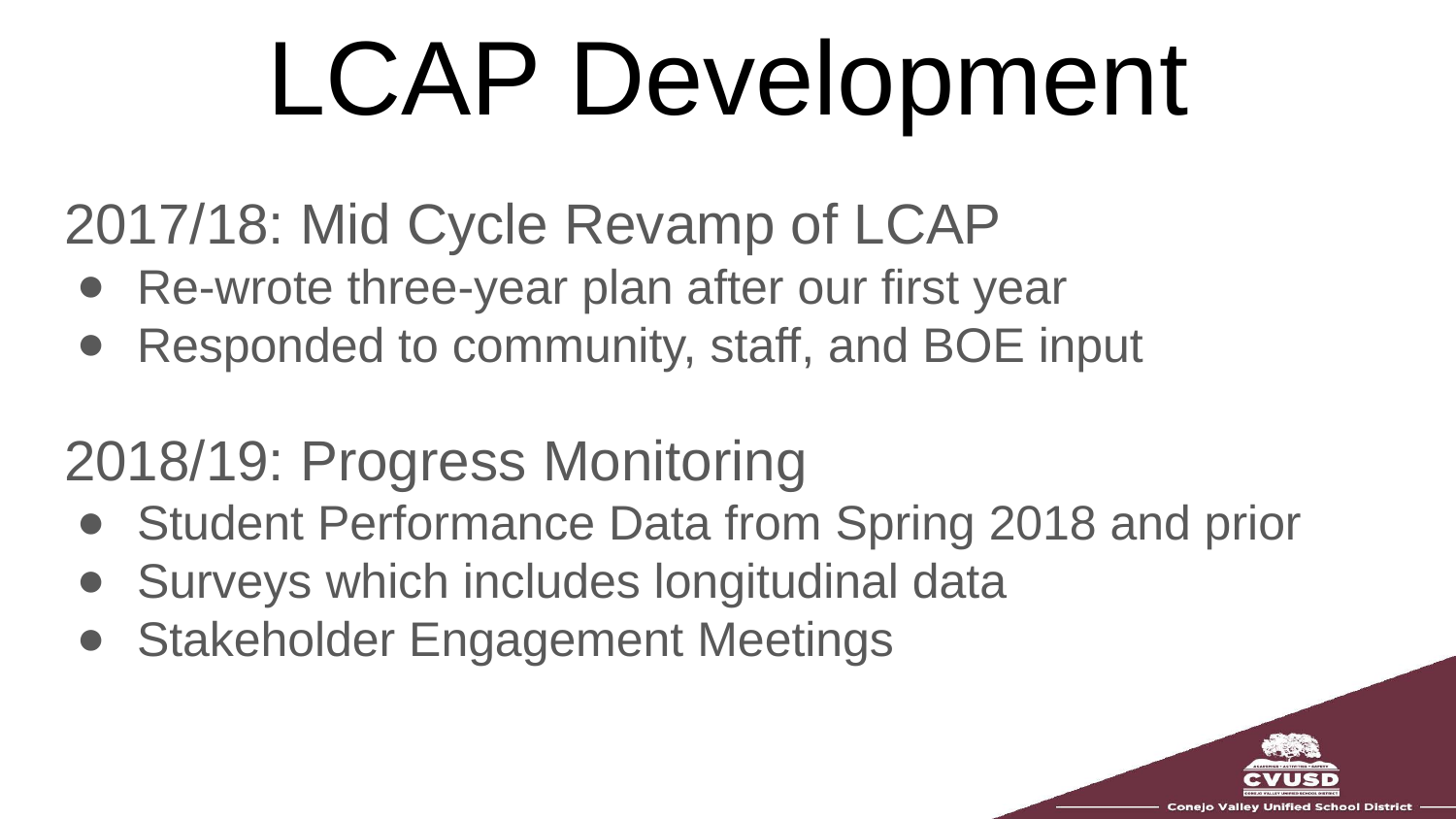

LCAP Development
2017/18: Mid Cycle Revamp of LCAP
Re-wrote three-year plan after our first year
Responded to community, staff, and BOE input

2018/19: Progress Monitoring
Student Performance Data from Spring 2018 and prior
Surveys which includes longitudinal data
Stakeholder Engagement Meetings